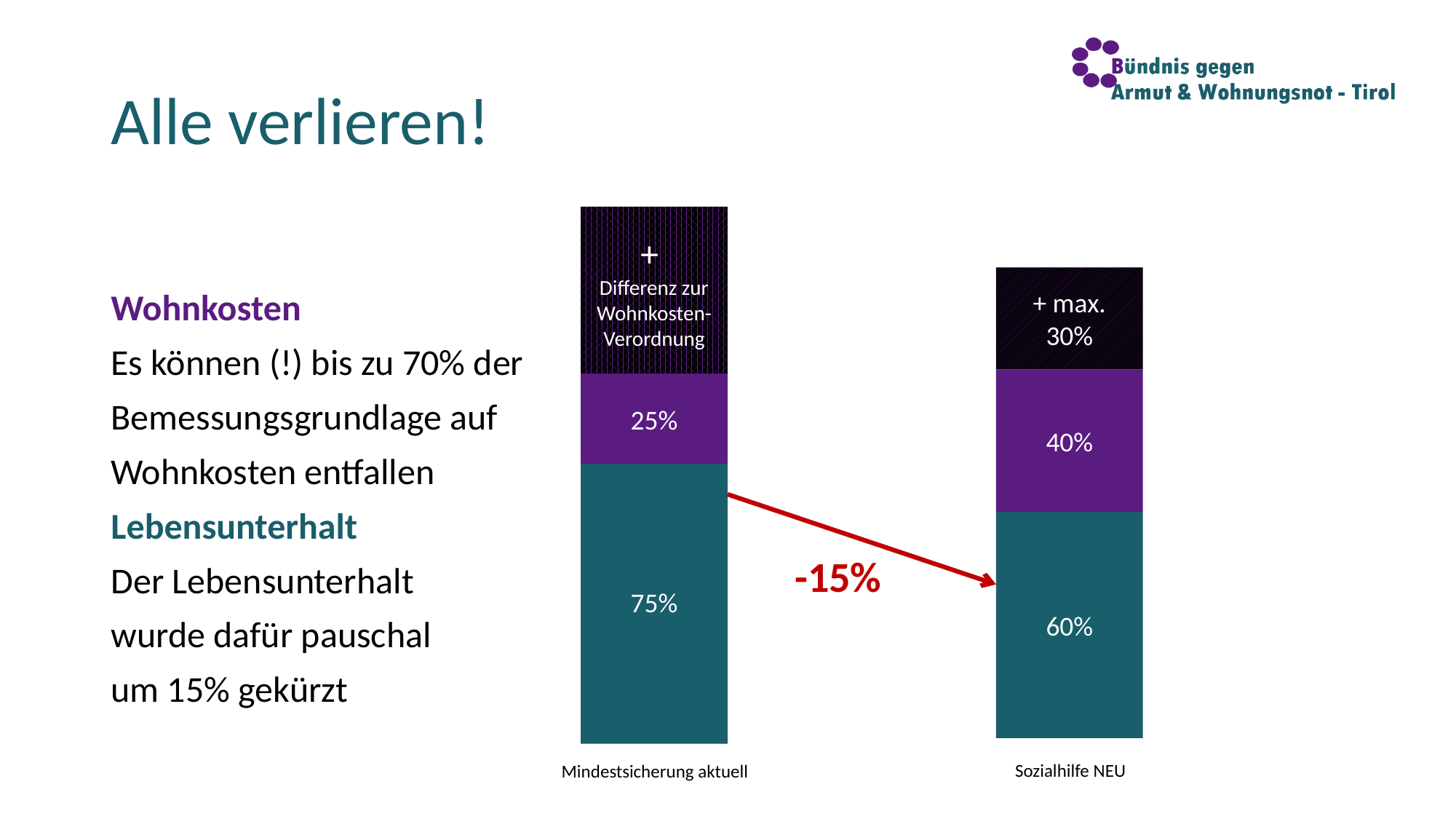

# Alle verlieren!
+
Differenz zur Wohnkosten-Verordnung

Wohnkosten
Es können (!) bis zu 70% der
Bemessungsgrundlage auf
Wohnkosten entfallen
Lebensunterhalt
Der Lebensunterhalt
wurde dafür pauschal
um 15% gekürzt
+ max. 30%
40%
60%
25%
75%
-15%
Sozialhilfe NEU
Mindestsicherung aktuell